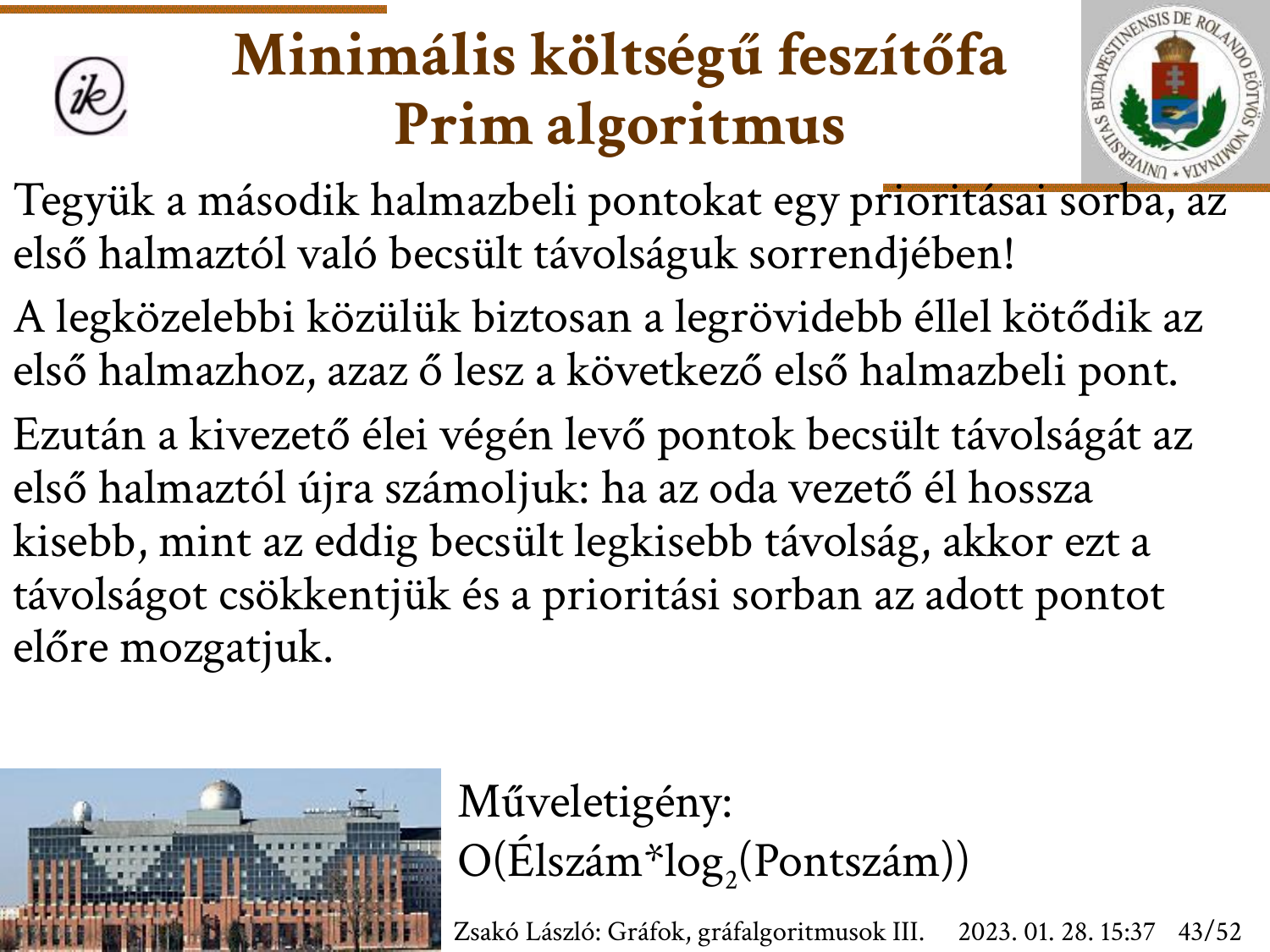

# Minimális költségű feszítőfa Prim algoritmus
Tegyük a második halmazbeli pontokat egy prioritásai sorba, az első halmaztól való becsült távolságuk sorrendjében!
A legközelebbi közülük biztosan a legrövidebb éllel kötődik az első halmazhoz, azaz ő lesz a következő első halmazbeli pont.
Ezután a kivezető élei végén levő pontok becsült távolságát az első halmaztól újra számoljuk: ha az oda vezető él hossza kisebb, mint az eddig becsült legkisebb távolság, akkor ezt a távolságot csökkentjük és a prioritási sorban az adott pontot előre mozgatjuk.

Műveletigény: O(Élszám*log2(Pontszám))

Zsakó László: Gráfok, gráfalgoritmusok III.
2023. 01. 28. 15:37
43/52